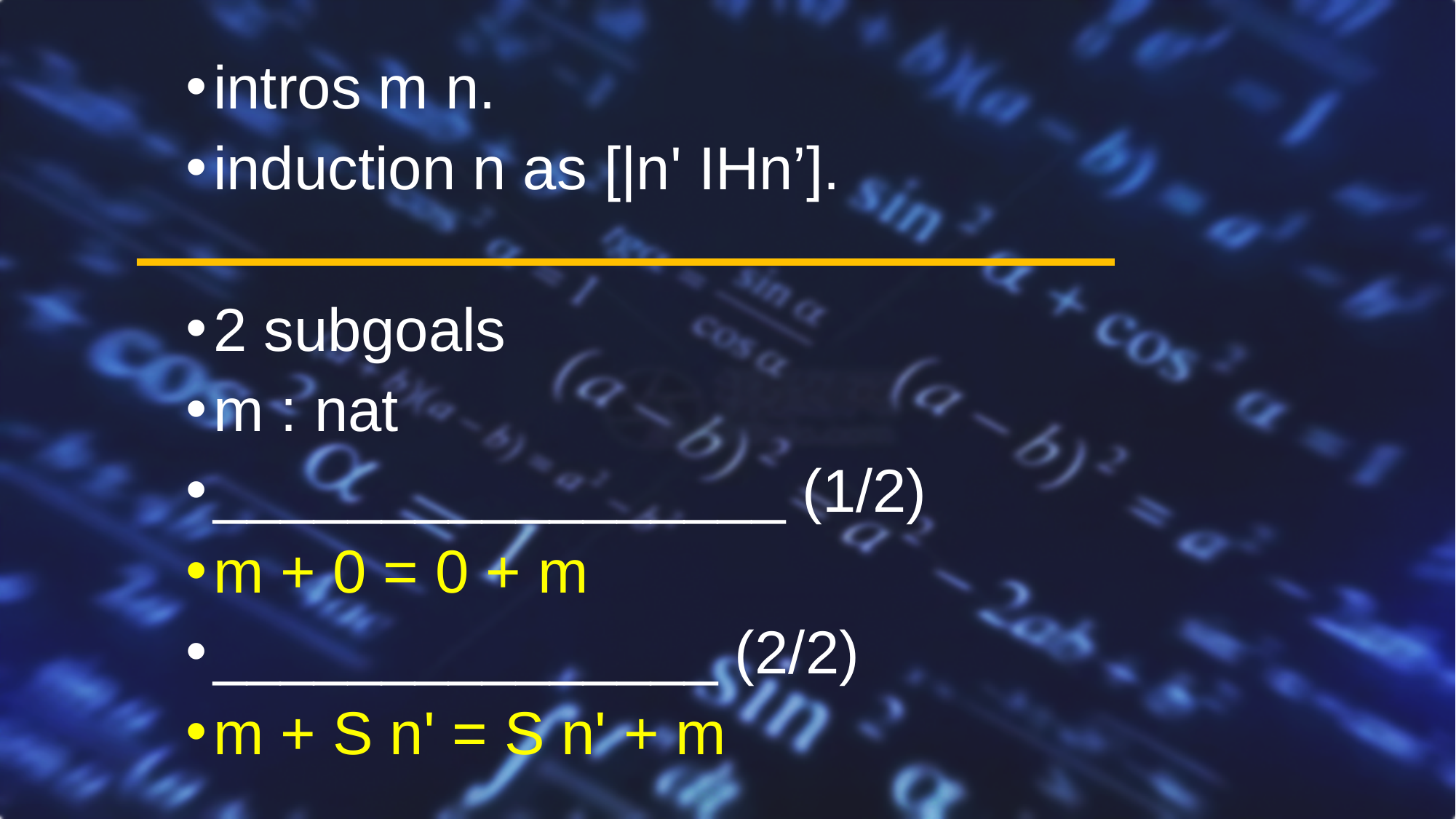

intros m n.
induction n as [|n' IHn’].

2 subgoals
m : nat
_________________ (1/2)
m + 0 = 0 + m
_______________ (2/2)
m + S n' = S n' + m